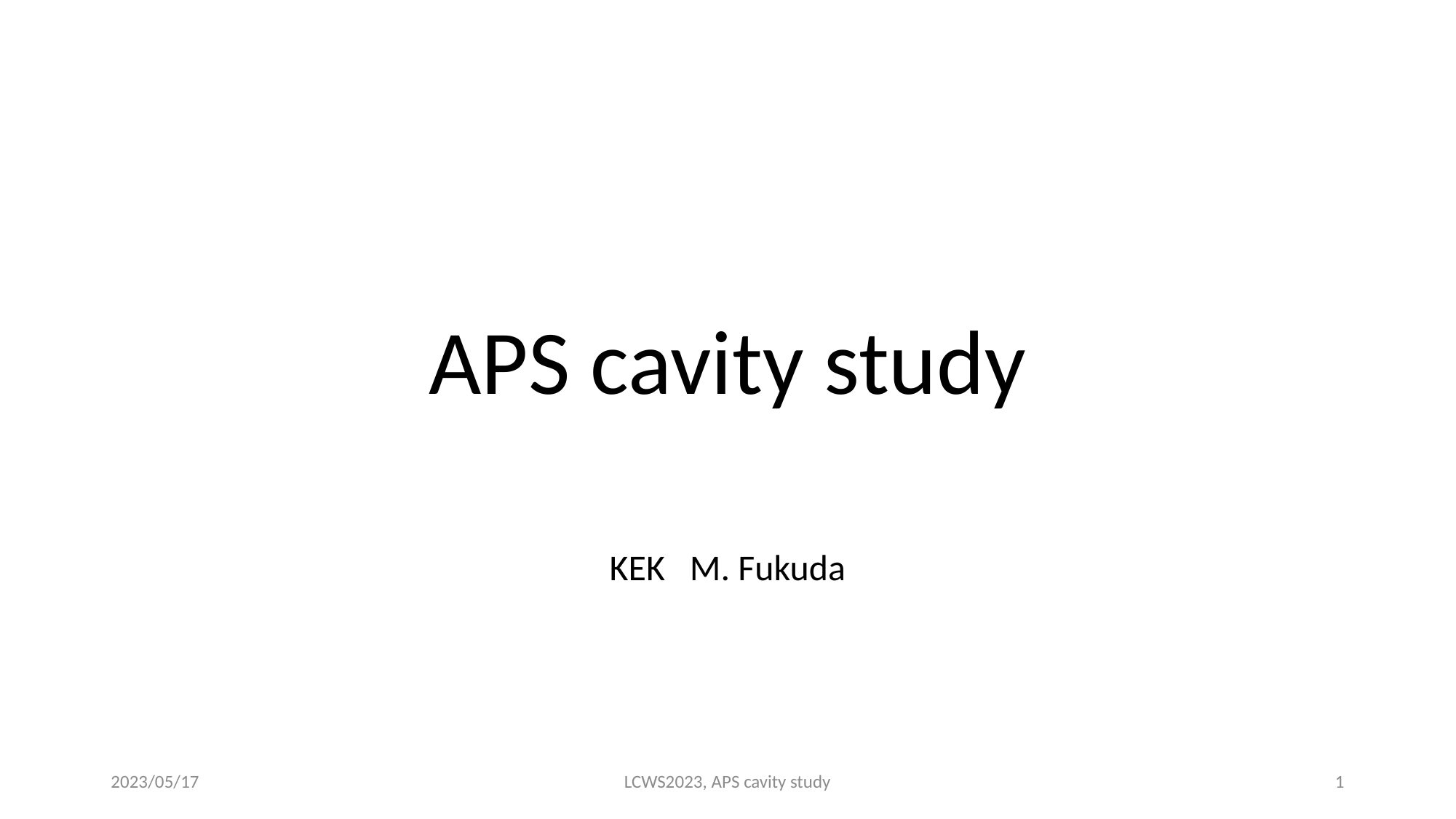

# APS cavity study

KEK   M. Fukuda
2023/05/17
LCWS2023, APS cavity study
1